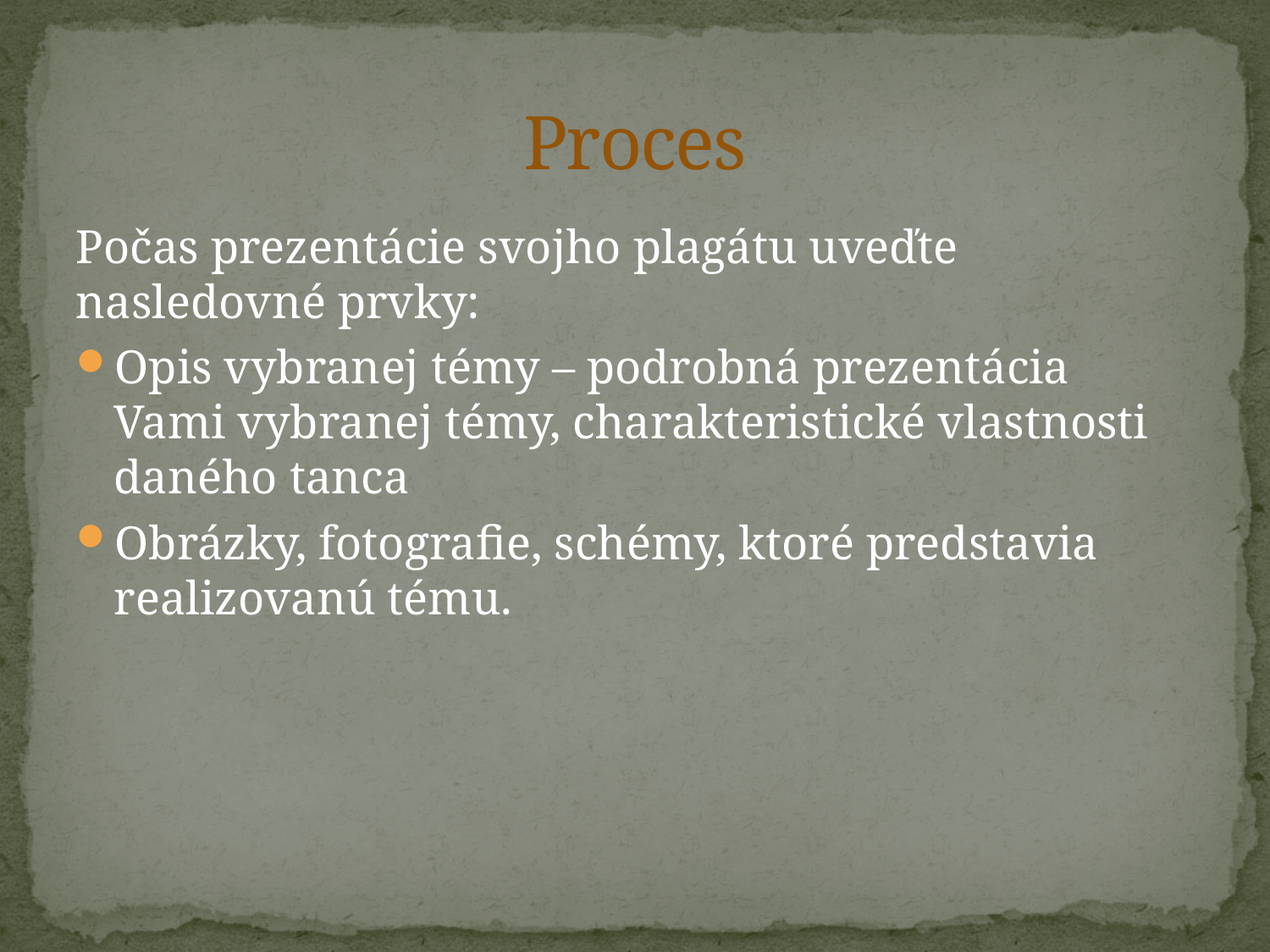

# Proces
Počas prezentácie svojho plagátu uveďte nasledovné prvky:
Opis vybranej témy – podrobná prezentácia Vami vybranej témy, charakteristické vlastnosti daného tanca
Obrázky, fotografie, schémy, ktoré predstavia realizovanú tému.